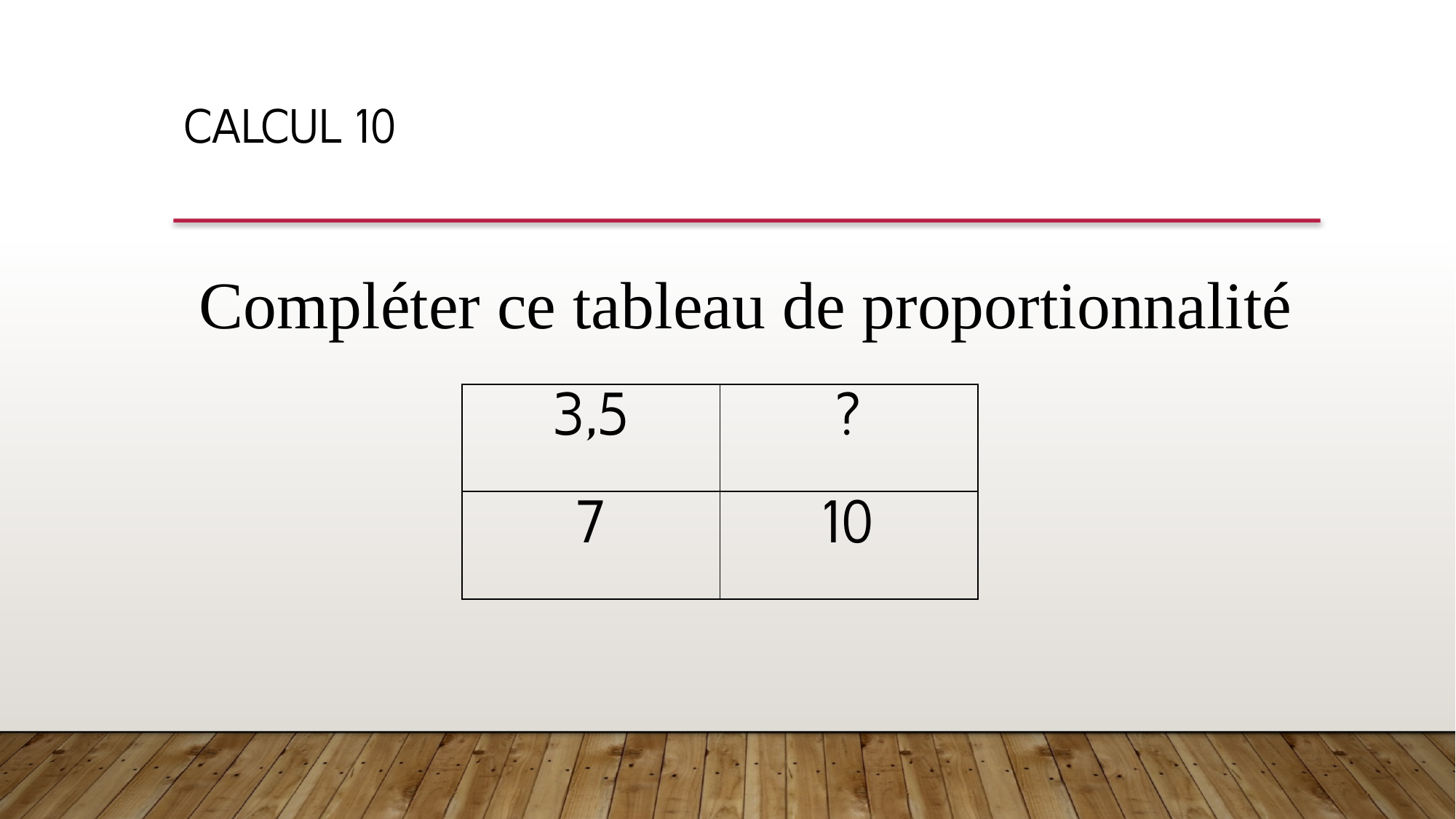

CALCUL 10
Compléter ce tableau de proportionnalité

| 3,5 | ? |
| --- | --- |
| 7 | 10 |